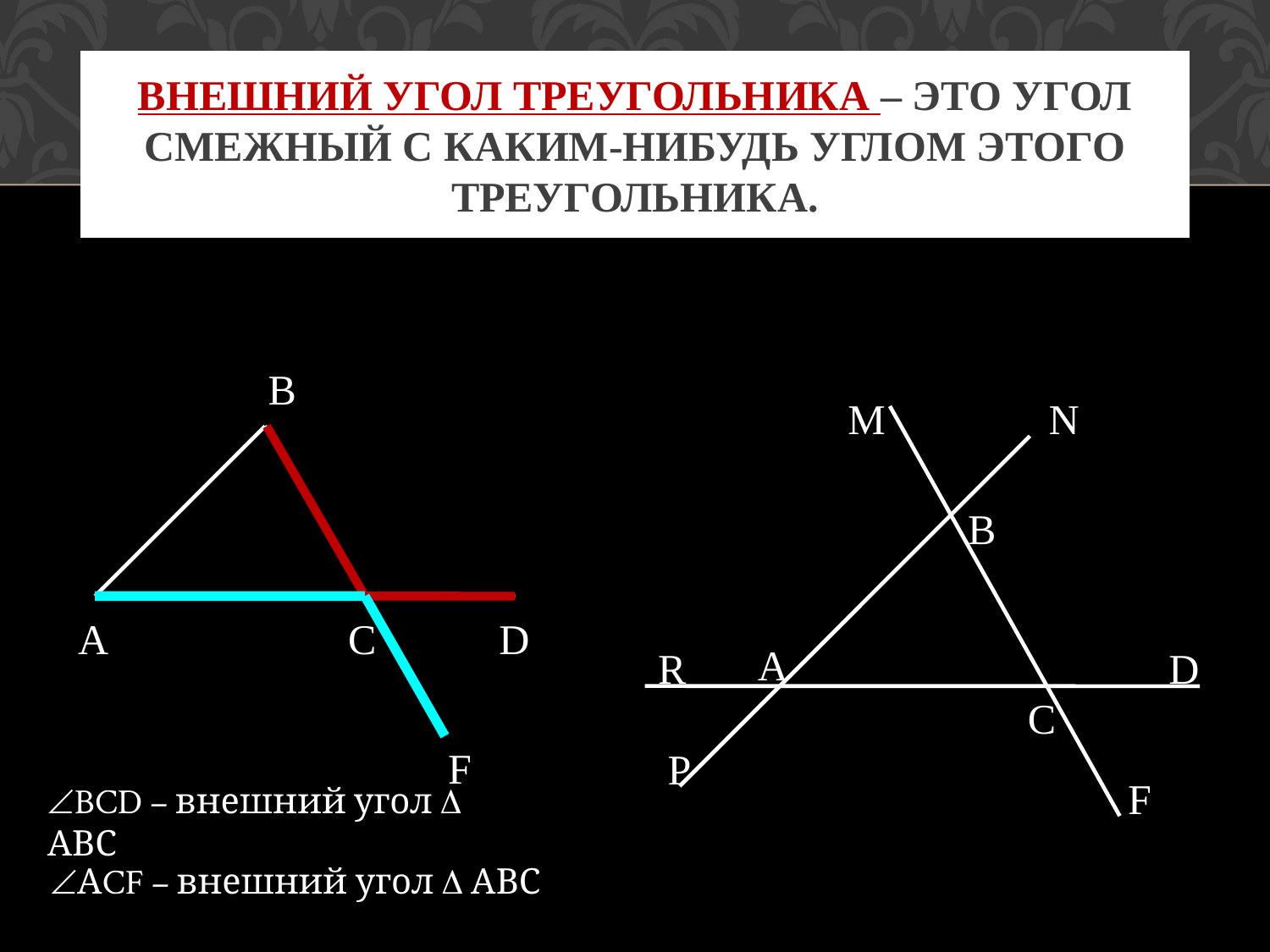

# Внешний угол треугольника – это угол смежный с каким-нибудь углом этого треугольника.
В

А
С
D
M
N

В
А
R
D
С
P
F

F
∠BCD – внешний угол Δ АВС
∠АCF – внешний угол Δ АВС